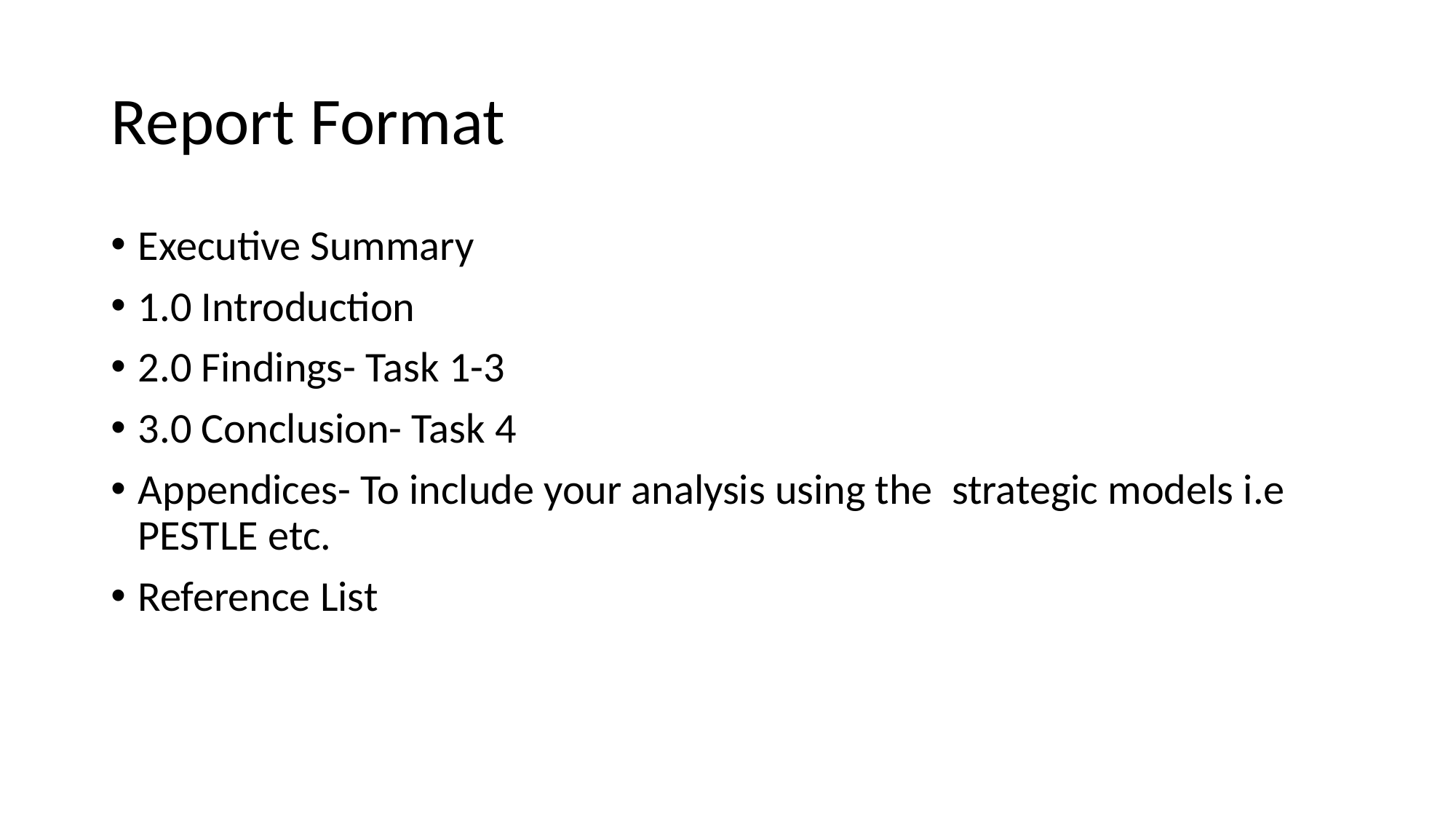

# Report Format
Executive Summary
1.0 Introduction
2.0 Findings- Task 1-3
3.0 Conclusion- Task 4
Appendices- To include your analysis using the  strategic models i.e PESTLE etc.
Reference List